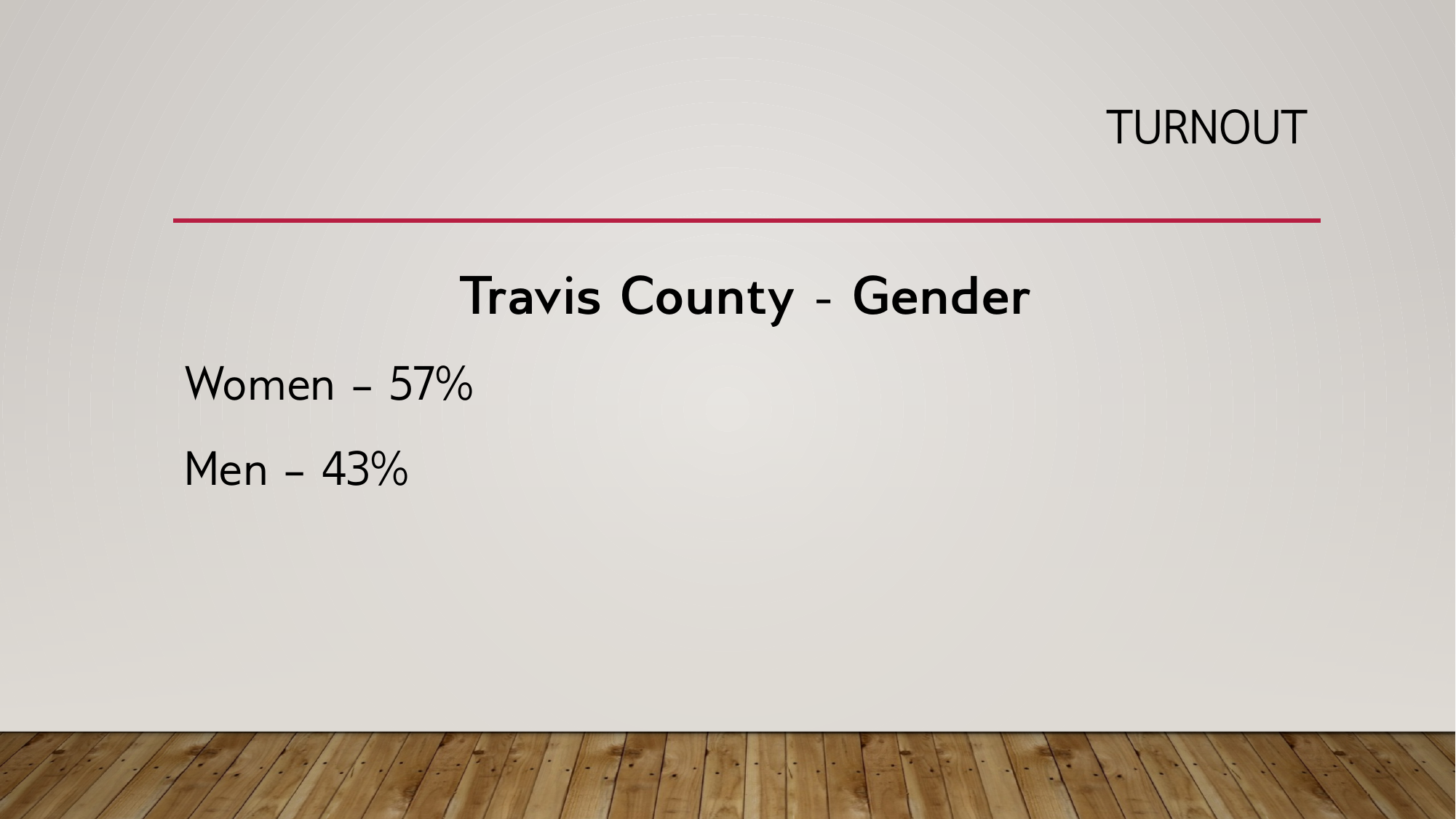

# Turnout
Travis County - Gender
Women – 57%
Men – 43%